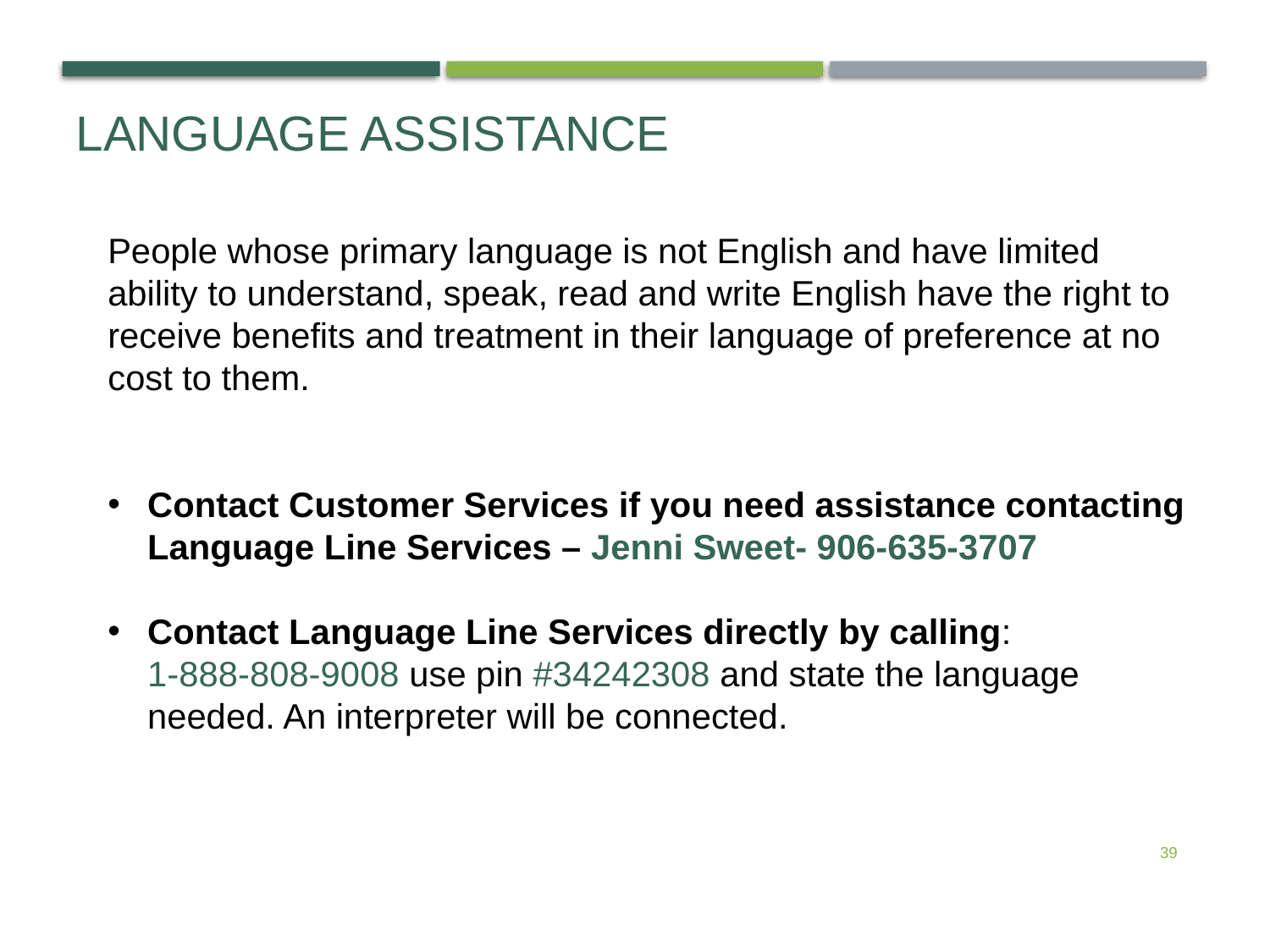

LANGUAGE ASSISTANCE
People whose primary language is not English and have limited ability to understand, speak, read and write English have the right to receive benefits and treatment in their language of preference at no cost to them.

Contact Customer Services if you need assistance contacting Language Line Services – Jenni Sweet- 906-635-3707

Contact Language Line Services directly by calling:
1-888-808-9008 use pin #34242308 and state the language needed. An interpreter will be connected.
39